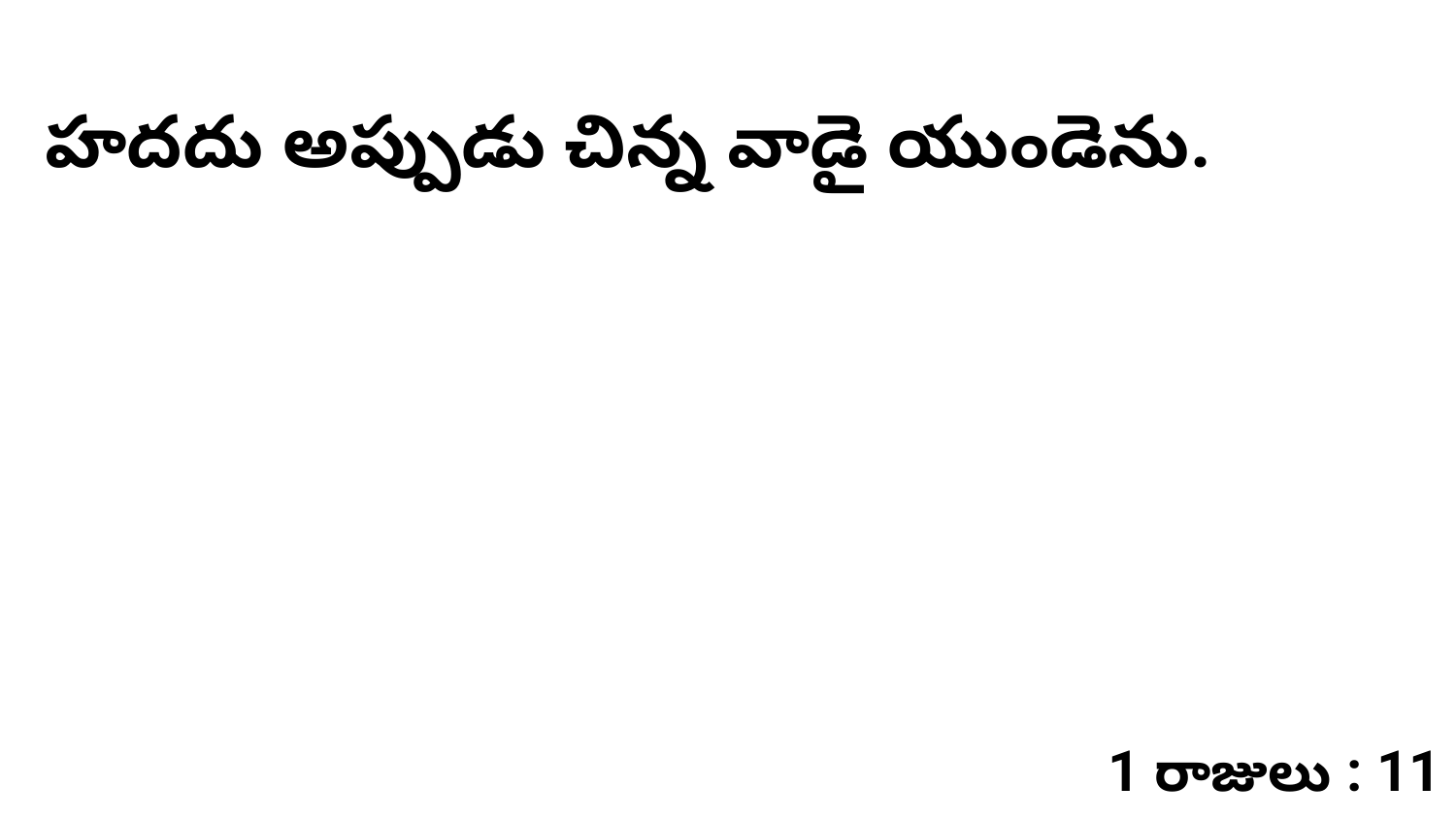

హదదు అప్పుడు చిన్న వాడై యుండెను.
1 రాజులు : 11